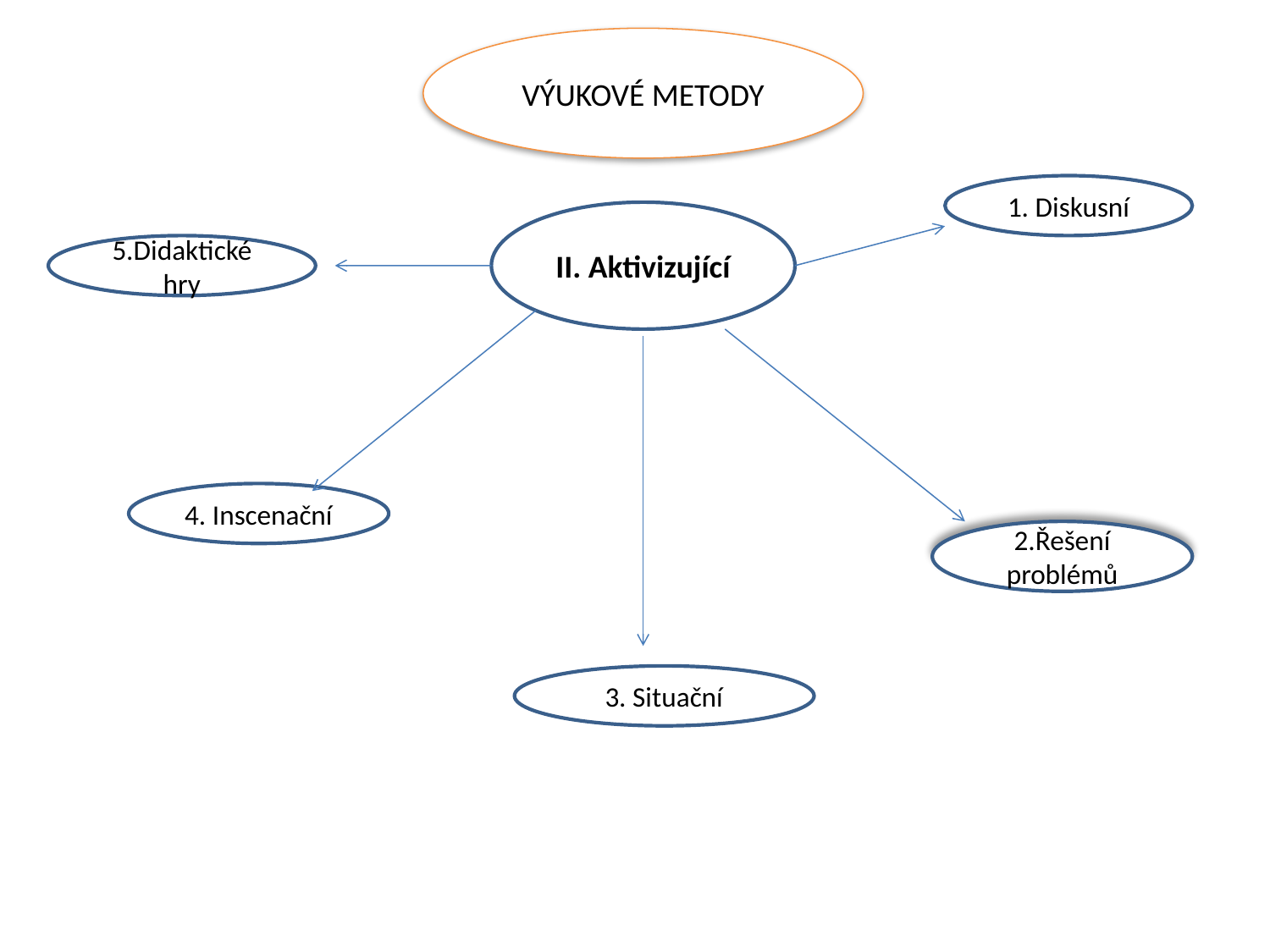

VÝUKOVÉ METODY
1. Diskusní
II. Aktivizující
5.Didaktické hry
4. Inscenační
2.Řešení problémů
3. Situační